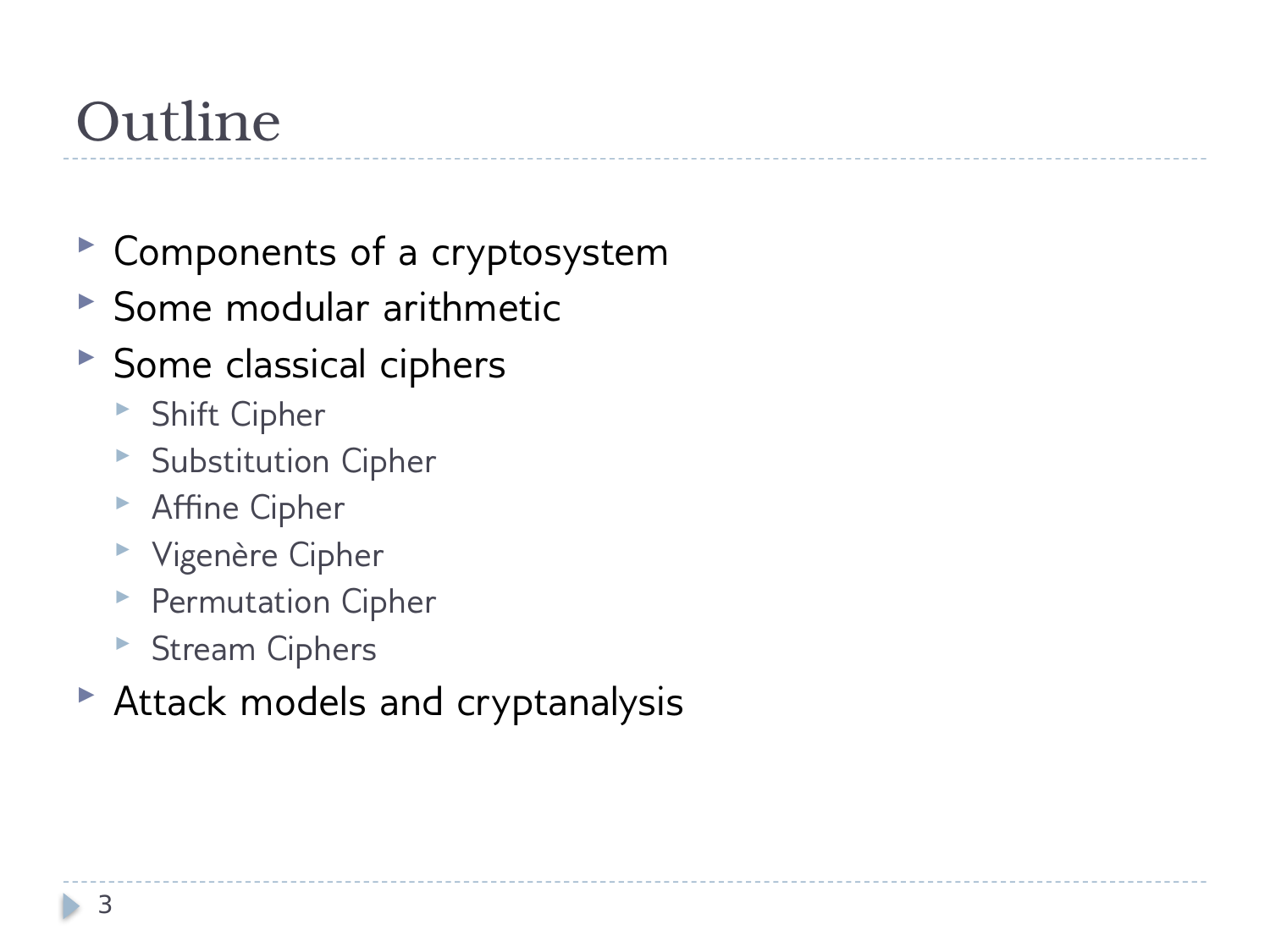

# Outline
Components of a cryptosystem
Some modular arithmetic
Some classical ciphers
Shift Cipher
Substitution Cipher
Affine Cipher
Vigenère Cipher
Permutation Cipher
Stream Ciphers
Attack models and cryptanalysis
3